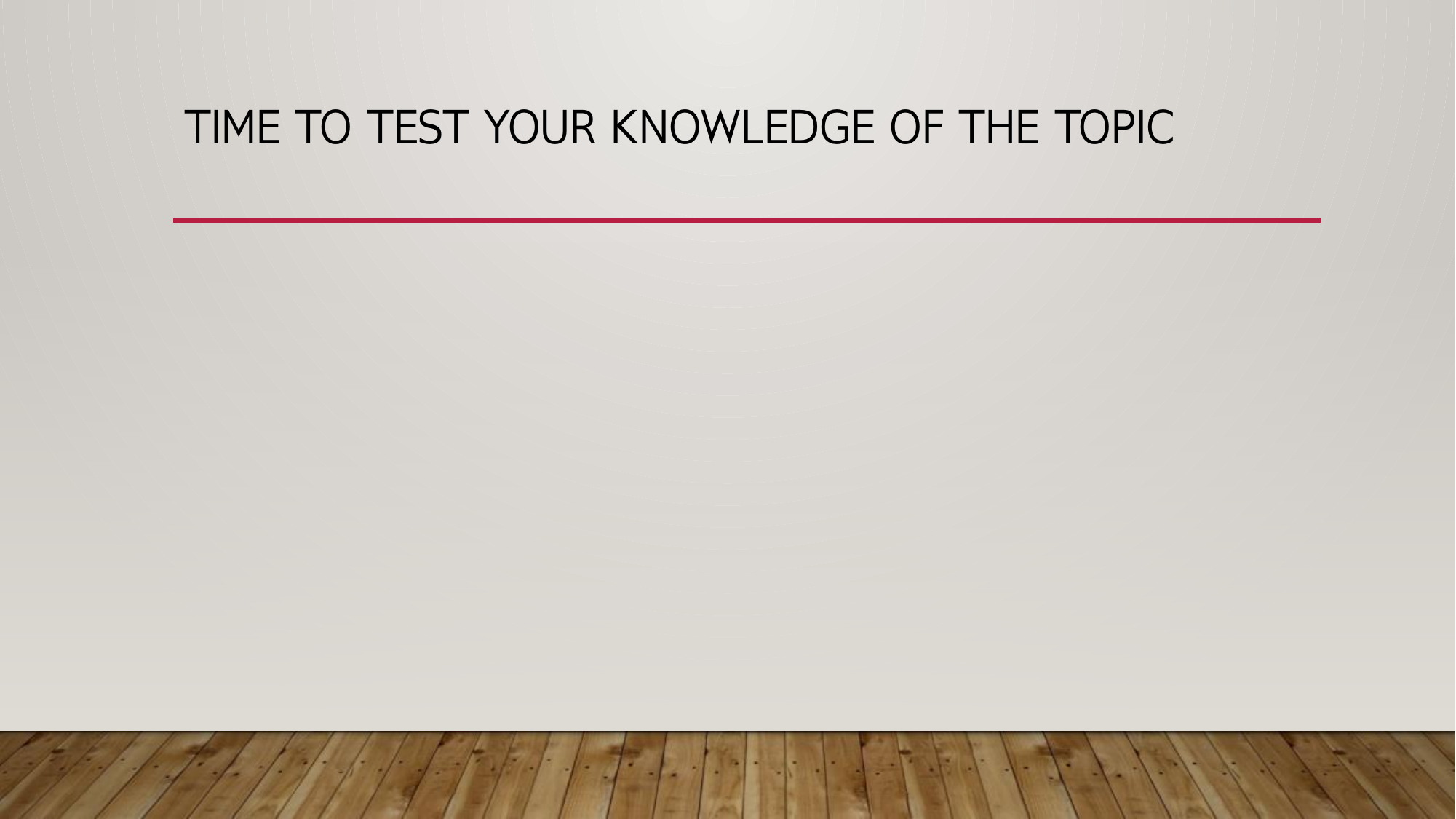

# Time to test your knowledge of the topic